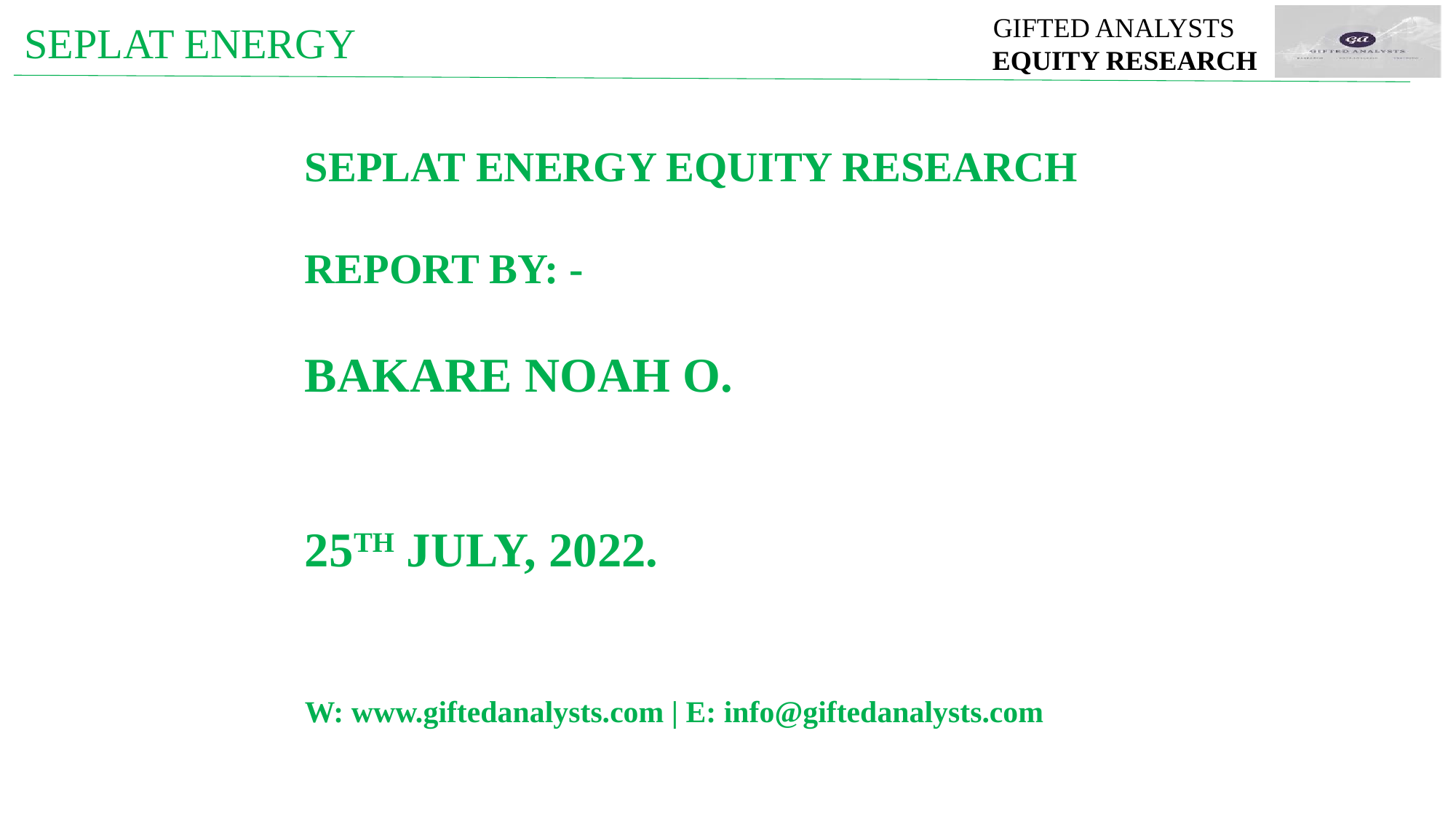

GIFTED ANALYSTS
 EQUITY RESEARCH

SEPLAT ENERGY

SEPLAT ENERGY EQUITY RESEARCH

REPORT BY: -

BAKARE NOAH O.

25TH JULY, 2022.

W: www.giftedanalysts.com | E: info@giftedanalysts.com